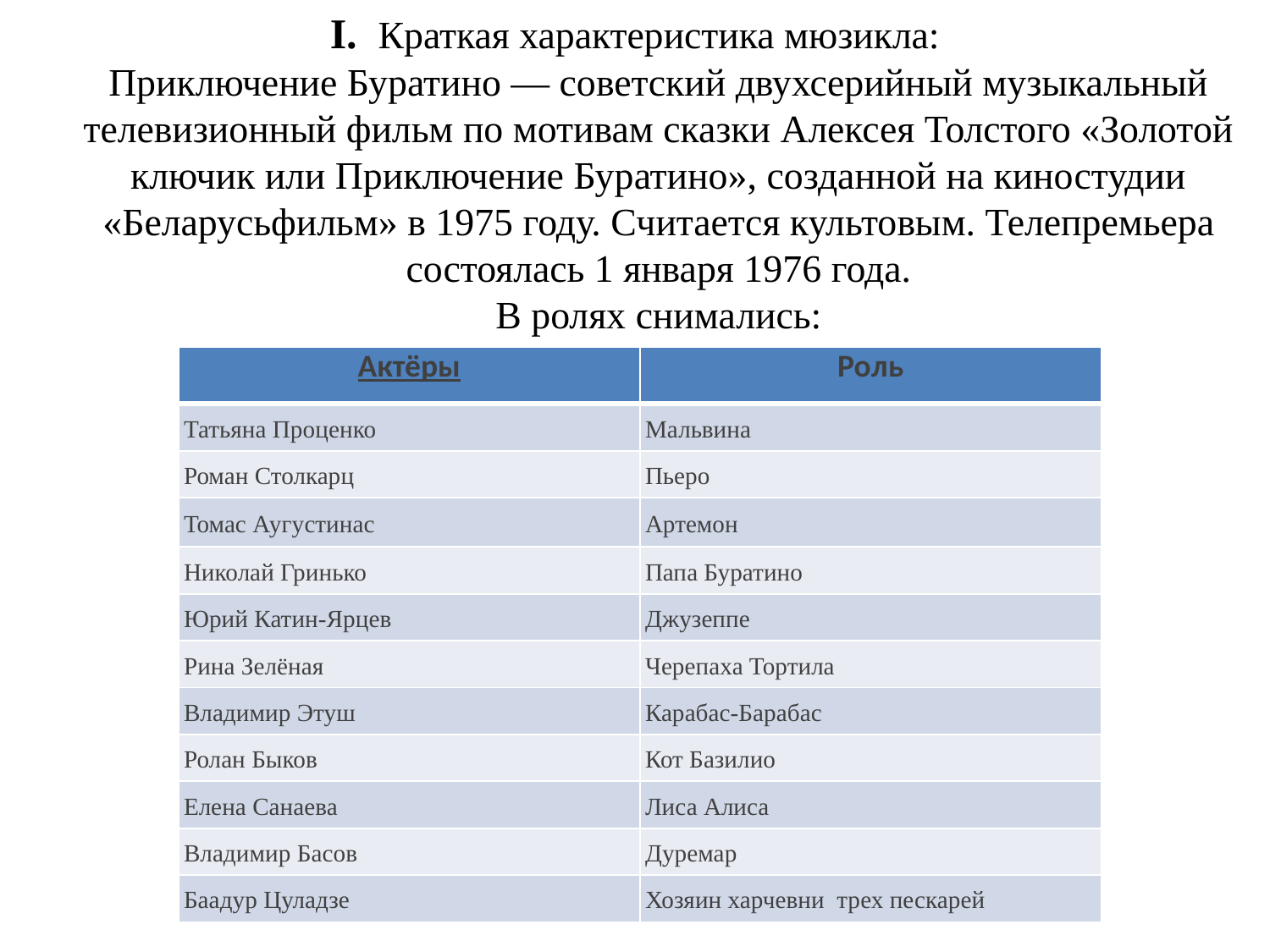

I.  Краткая характеристика мюзикла:
Приключение Буратино ― советский двухсерийный музыкальный телевизионный фильм по мотивам сказки Алексея Толстого «Золотой ключик или Приключение Буратино», созданной на киностудии «Беларусьфильм» в 1975 году. Считается культовым. Телепремьера состоялась 1 января 1976 года.
В ролях снимались:

| Актёры | Роль |
| --- | --- |
| Татьяна Проценко | Мальвина |
| Роман Столкарц | Пьеро |
| Томас Аугустинас | Артемон |
| Николай Гринько | Папа Буратино |
| Юрий Катин-Ярцев | Джузеппе |
| Рина Зелёная | Черепаха Тортила |
| Владимир Этуш | Карабас-Барабас |
| Ролан Быков | Кот Базилио |
| Елена Санаева | Лиса Алиса |
| Владимир Басов | Дуремар |
| Баадур Цуладзе | Хозяин харчевни трех пескарей |